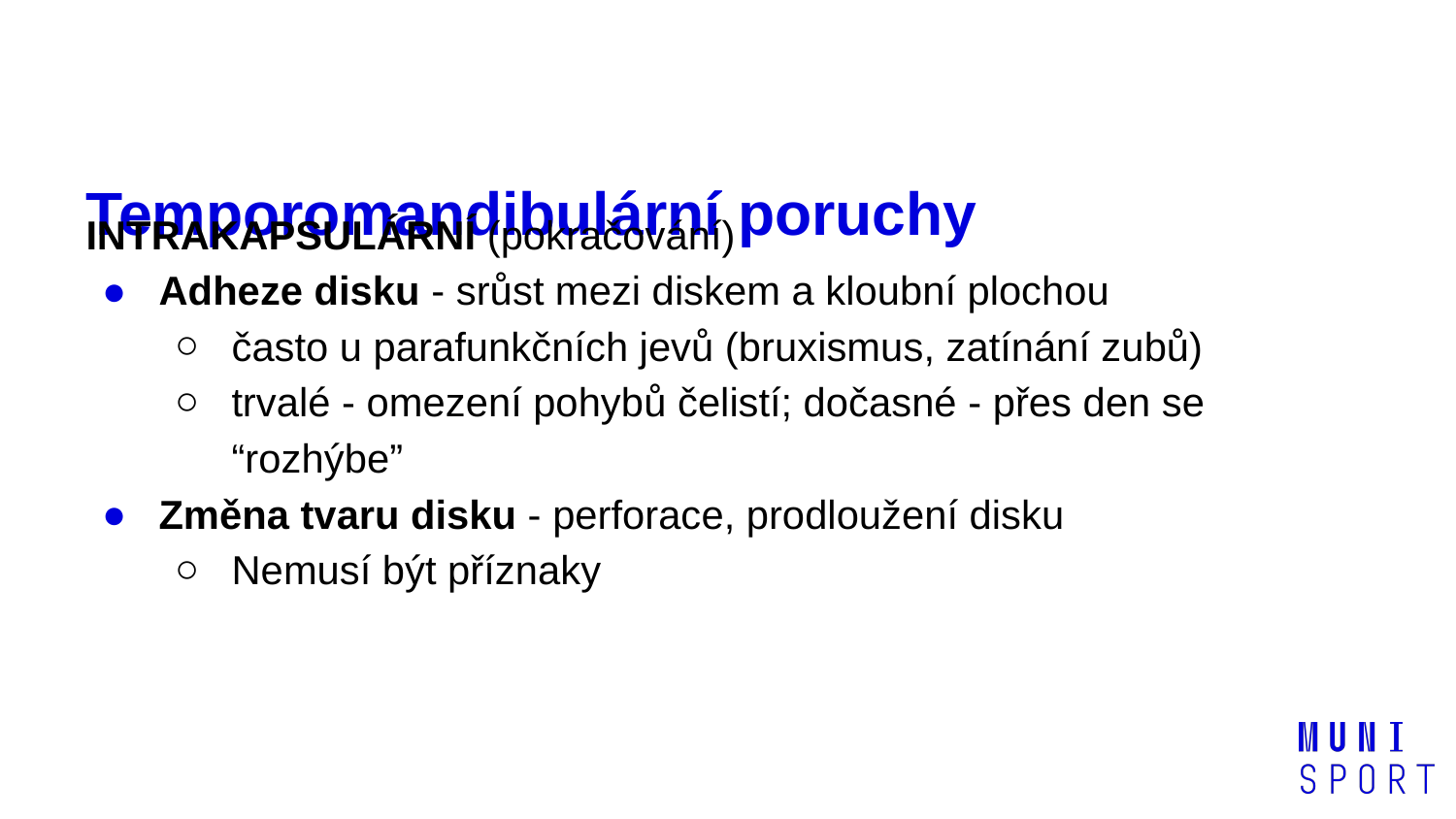

# Temporomandibulární poruchy

INTRAKAPSULÁRNÍ (pokračování)
Adheze disku - srůst mezi diskem a kloubní plochou
často u parafunkčních jevů (bruxismus, zatínání zubů)
trvalé - omezení pohybů čelistí; dočasné - přes den se “rozhýbe”
Změna tvaru disku - perforace, prodloužení disku
Nemusí být příznaky